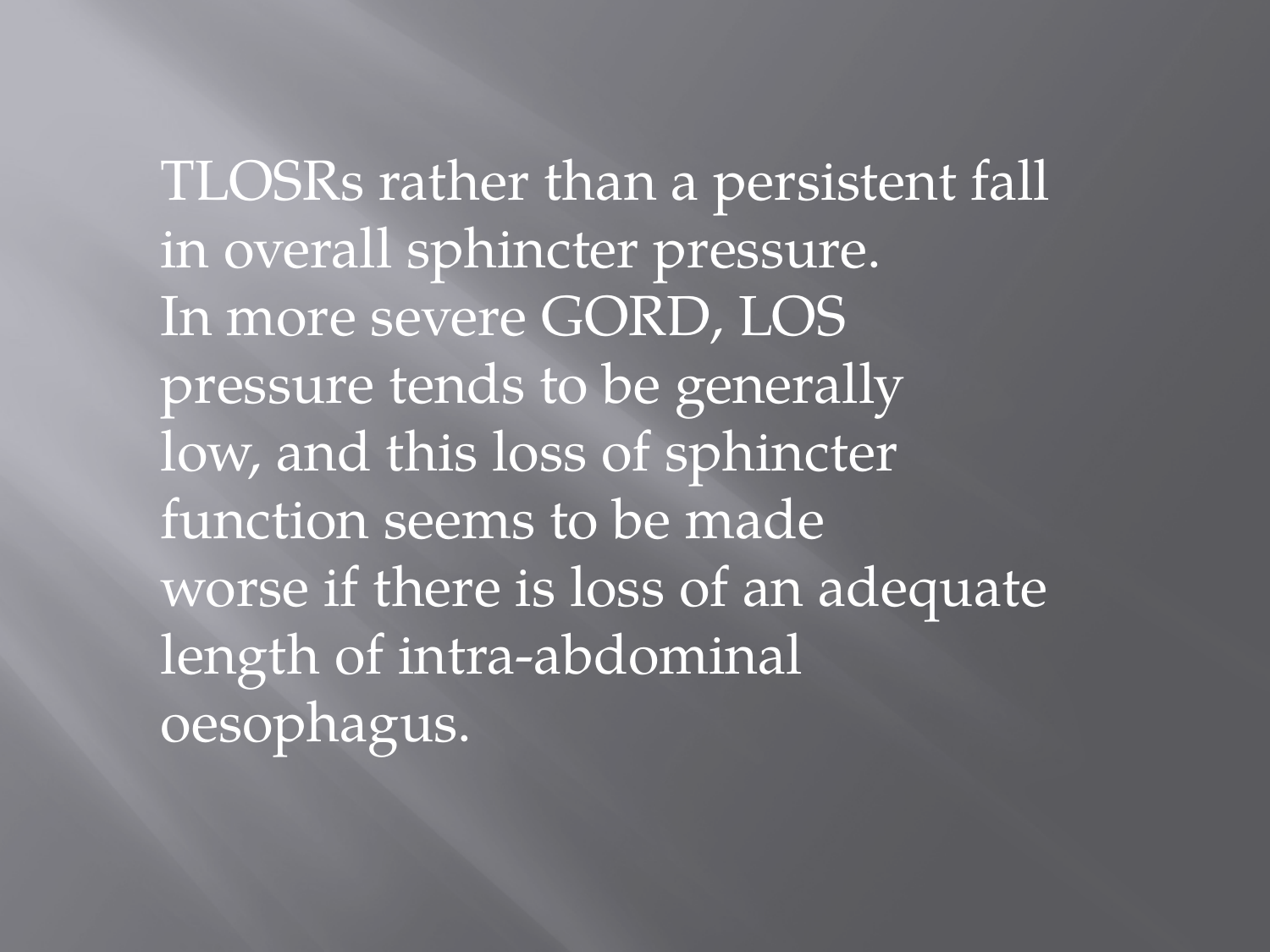

TLOSRs rather than a persistent fall in overall sphincter pressure.
In more severe GORD, LOS pressure tends to be generally
low, and this loss of sphincter function seems to be made
worse if there is loss of an adequate length of intra-abdominal
oesophagus.